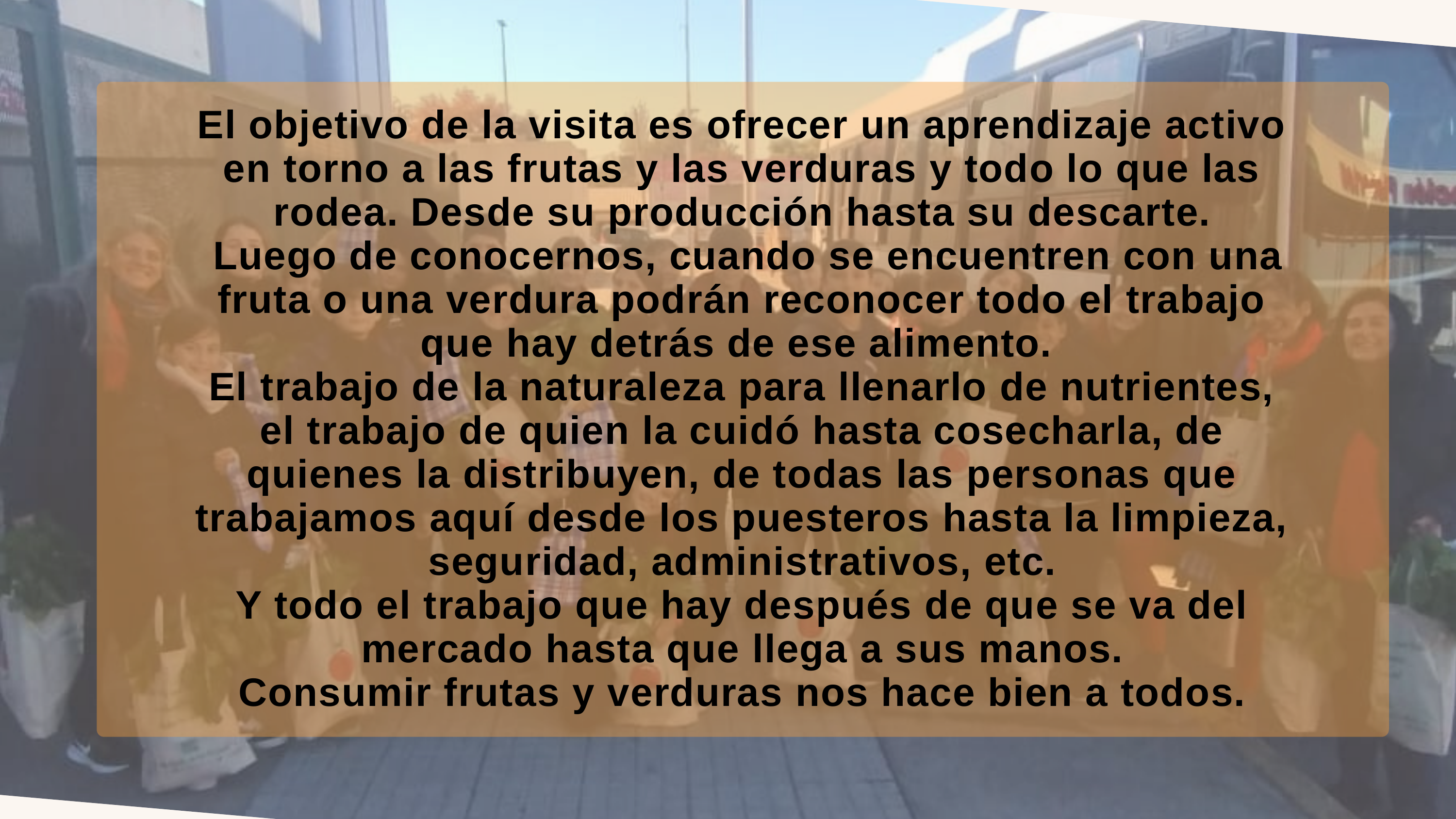

El objetivo de la visita es ofrecer un aprendizaje activo en torno a las frutas y las verduras y todo lo que las rodea. Desde su producción hasta su descarte.
 Luego de conocernos, cuando se encuentren con una fruta o una verdura podrán reconocer todo el trabajo que hay detrás de ese alimento.
El trabajo de la naturaleza para llenarlo de nutrientes, el trabajo de quien la cuidó hasta cosecharla, de quienes la distribuyen, de todas las personas que trabajamos aquí desde los puesteros hasta la limpieza, seguridad, administrativos, etc.
Y todo el trabajo que hay después de que se va del mercado hasta que llega a sus manos.
Consumir frutas y verduras nos hace bien a todos.